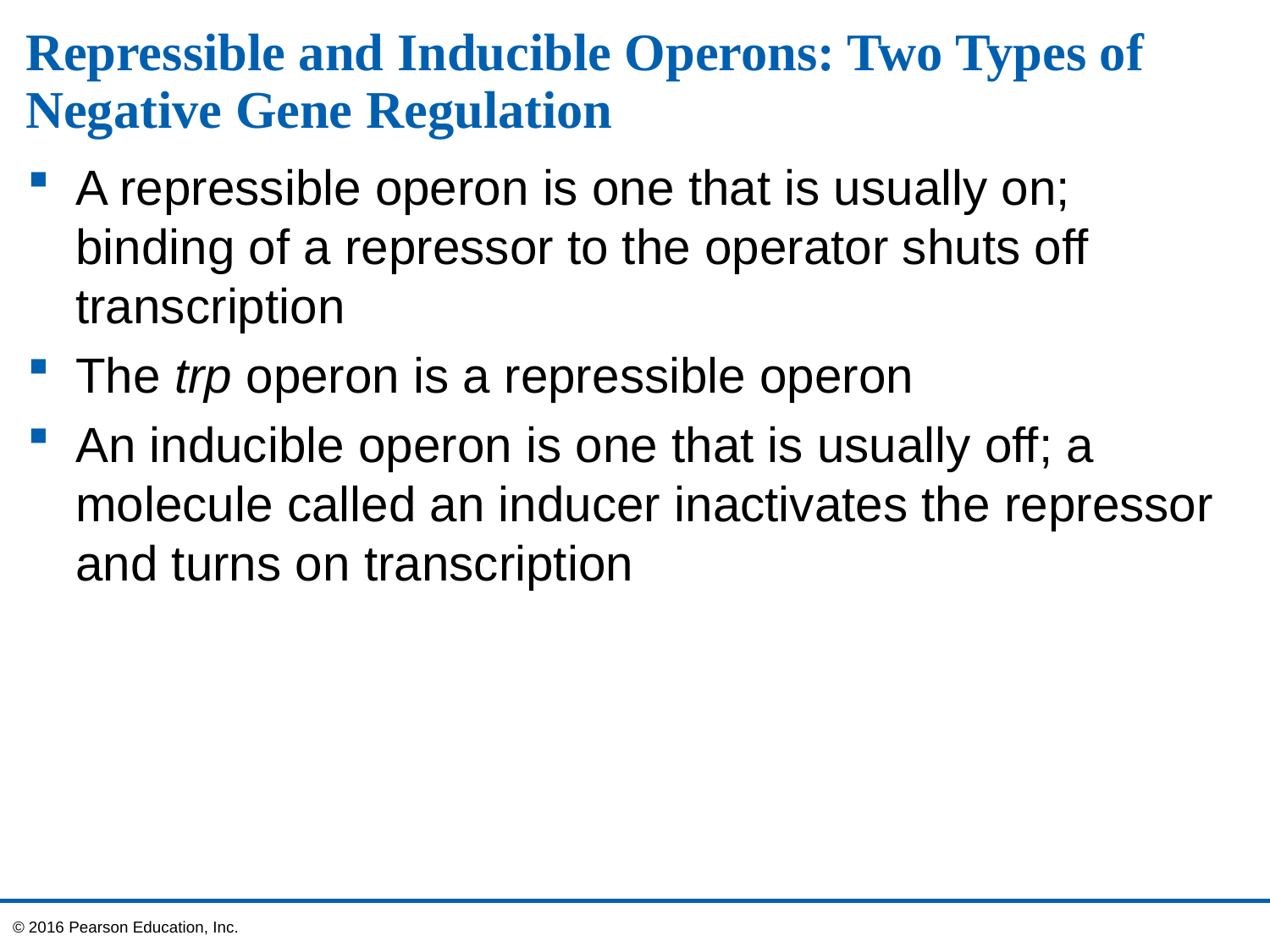

# Repressible and Inducible Operons: Two Types of Negative Gene Regulation
A repressible operon is one that is usually on; binding of a repressor to the operator shuts off transcription
The trp operon is a repressible operon
An inducible operon is one that is usually off; a molecule called an inducer inactivates the repressor and turns on transcription
© 2016 Pearson Education, Inc.